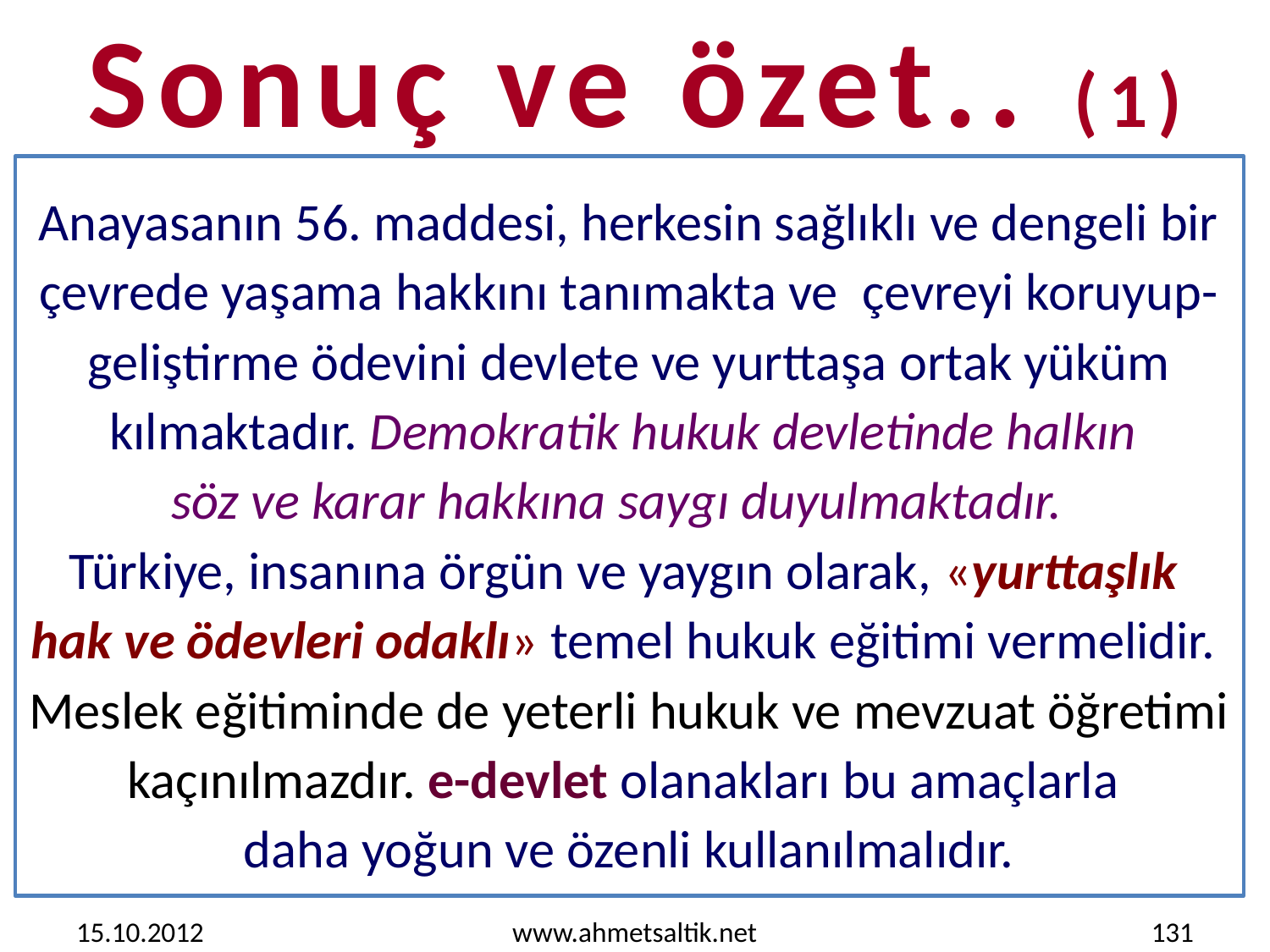

# Sonuç ve özet.. (1)

Anayasanın 56. maddesi, herkesin sağlıklı ve dengeli bir çevrede yaşama hakkını tanımakta ve  çevreyi koruyup-geliştirme ödevini devlete ve yurttaşa ortak yüküm kılmaktadır. Demokratik hukuk devletinde halkın
söz ve karar hakkına saygı duyulmaktadır.
Türkiye, insanına örgün ve yaygın olarak, «yurttaşlık
hak ve ödevleri odaklı» temel hukuk eğitimi vermelidir.
Meslek eğitiminde de yeterli hukuk ve mevzuat öğretimi kaçınılmazdır. e-devlet olanakları bu amaçlarla
daha yoğun ve özenli kullanılmalıdır.

15.10.2012
www.ahmetsaltik.net
131